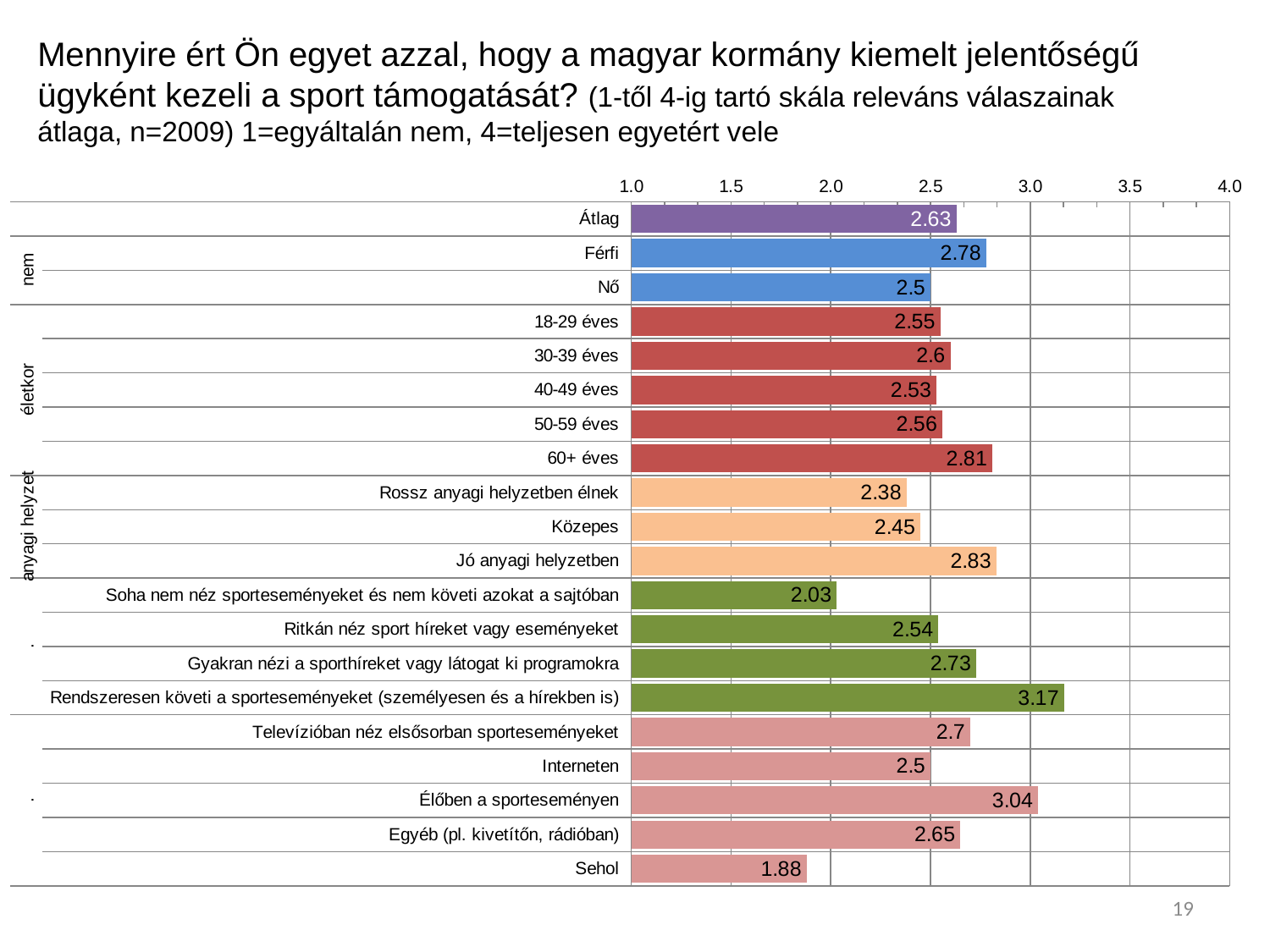

Mennyire ért Ön egyet azzal, hogy a magyar kormány kiemelt jelentőségű ügyként kezeli a sport támogatását? (1-től 4-ig tartó skála releváns válaszainak átlaga, n=2009) 1=egyáltalán nem, 4=teljesen egyetért vele

### Chart

| Category |  |
|---|---|
| Átlag | 2.63 |
| Férfi | 2.78 |
| Nő | 2.5 |
| 18-29 éves | 2.55 |
| 30-39 éves | 2.6 |
| 40-49 éves | 2.53 |
| 50-59 éves | 2.56 |
| 60+ éves | 2.81 |
| Rossz anyagi helyzetben élnek | 2.38 |
| Közepes | 2.45 |
| Jó anyagi helyzetben | 2.83 |
| Soha nem néz sporteseményeket és nem követi azokat a sajtóban | 2.03 |
| Ritkán néz sport híreket vagy eseményeket | 2.54 |
| Gyakran nézi a sporthíreket vagy látogat ki programokra | 2.73 |
| Rendszeresen követi a sporteseményeket (személyesen és a hírekben is) | 3.17 |
| Televízióban néz elsősorban sporteseményeket | 2.7 |
| Interneten | 2.5 |
| Élőben a sporteseményen | 3.04 |
| Egyéb (pl. kivetítőn, rádióban) | 2.65 |
| Sehol | 1.88 |
19